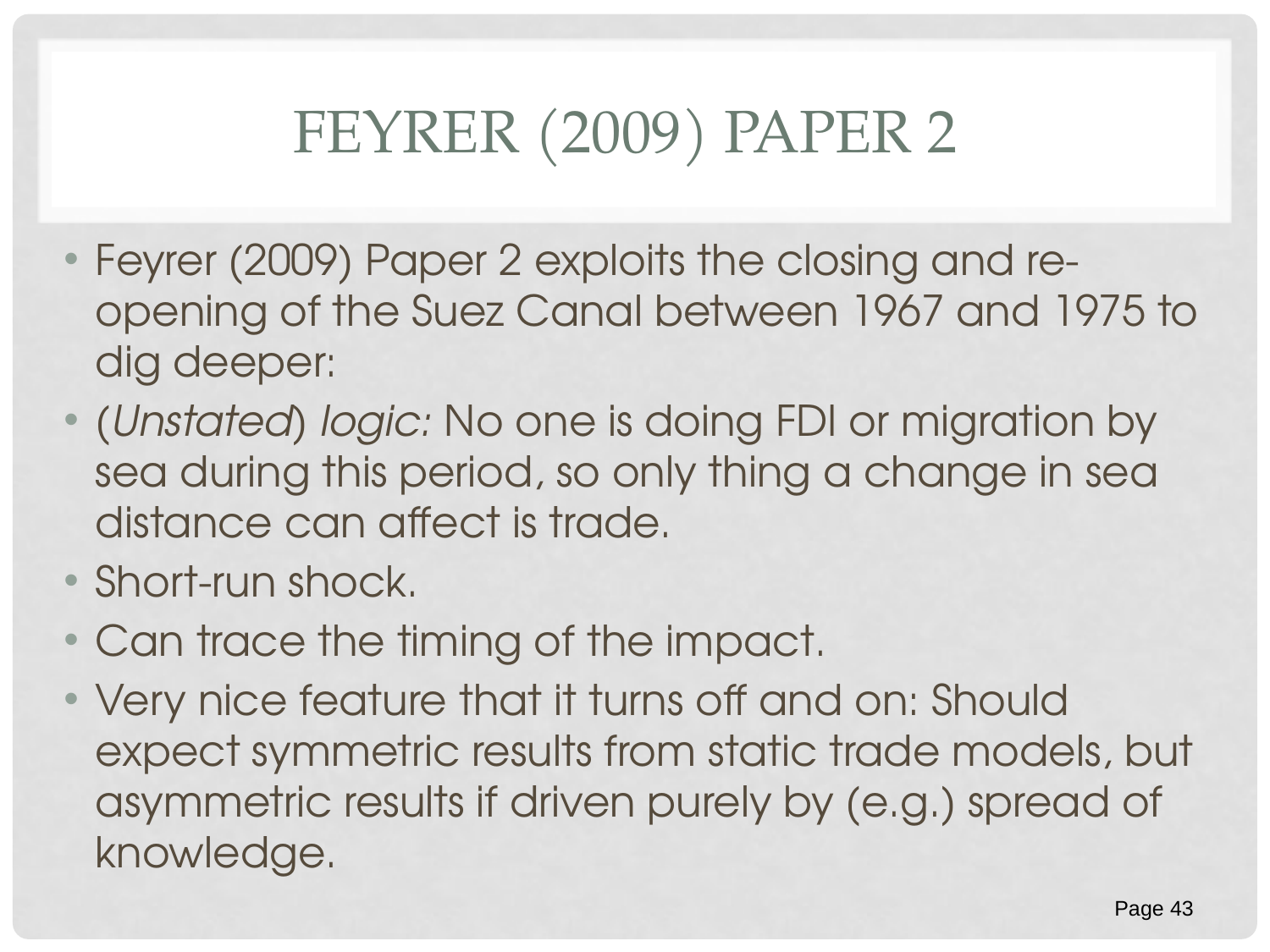

# Feyrer (2009) Paper 2
Feyrer (2009) Paper 2 exploits the closing and re-opening of the Suez Canal between 1967 and 1975 to dig deeper:
(Unstated) logic: No one is doing FDI or migration by sea during this period, so only thing a change in sea distance can affect is trade.
Short-run shock.
Can trace the timing of the impact.
Very nice feature that it turns off and on: Should expect symmetric results from static trade models, but asymmetric results if driven purely by (e.g.) spread of knowledge.
Page 43